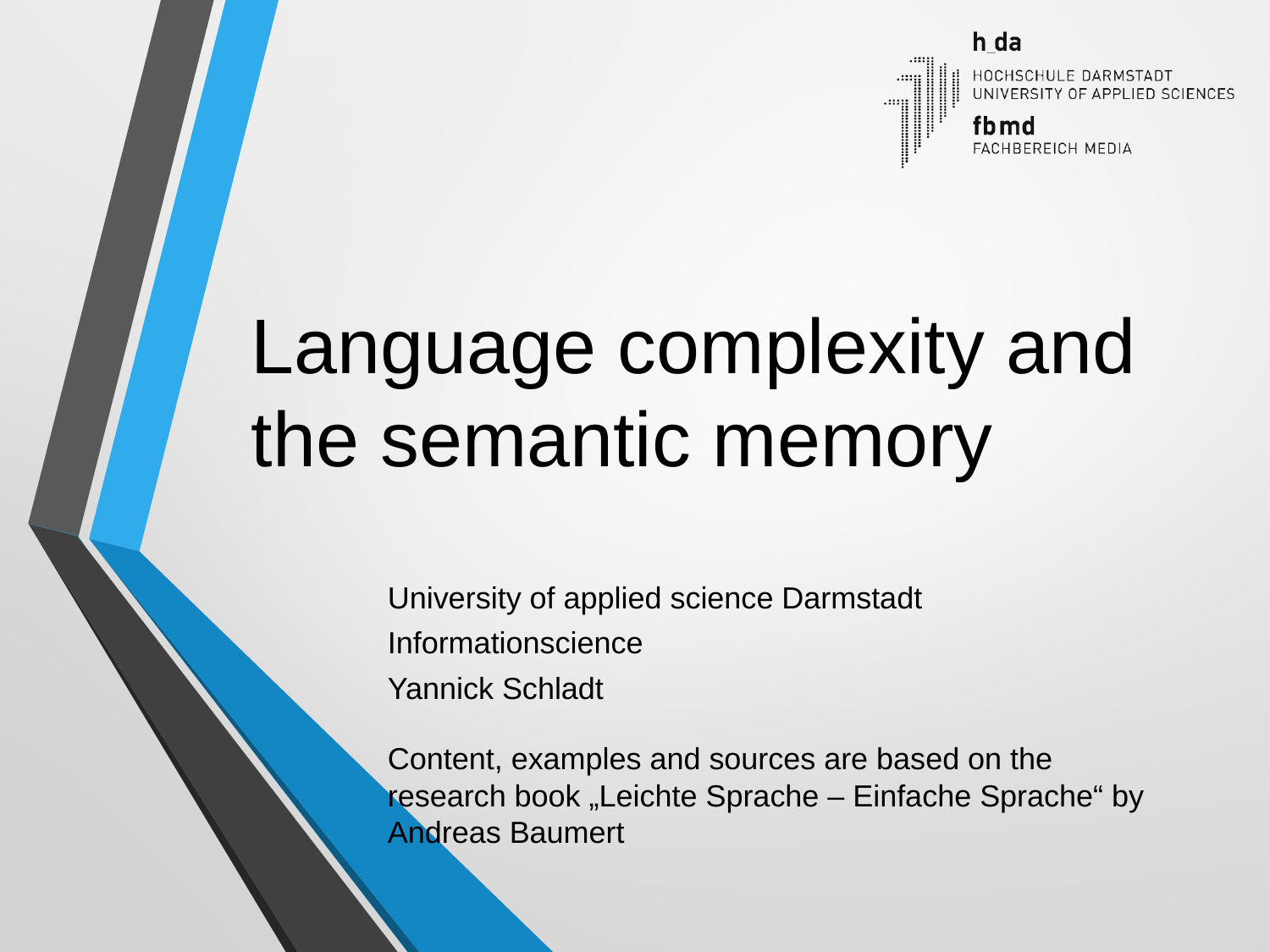

# Language complexity and the semantic memory
University of applied science Darmstadt
Informationscience
Yannick Schladt

Content, examples and sources are based on the research book „Leichte Sprache – Einfache Sprache“ by Andreas Baumert